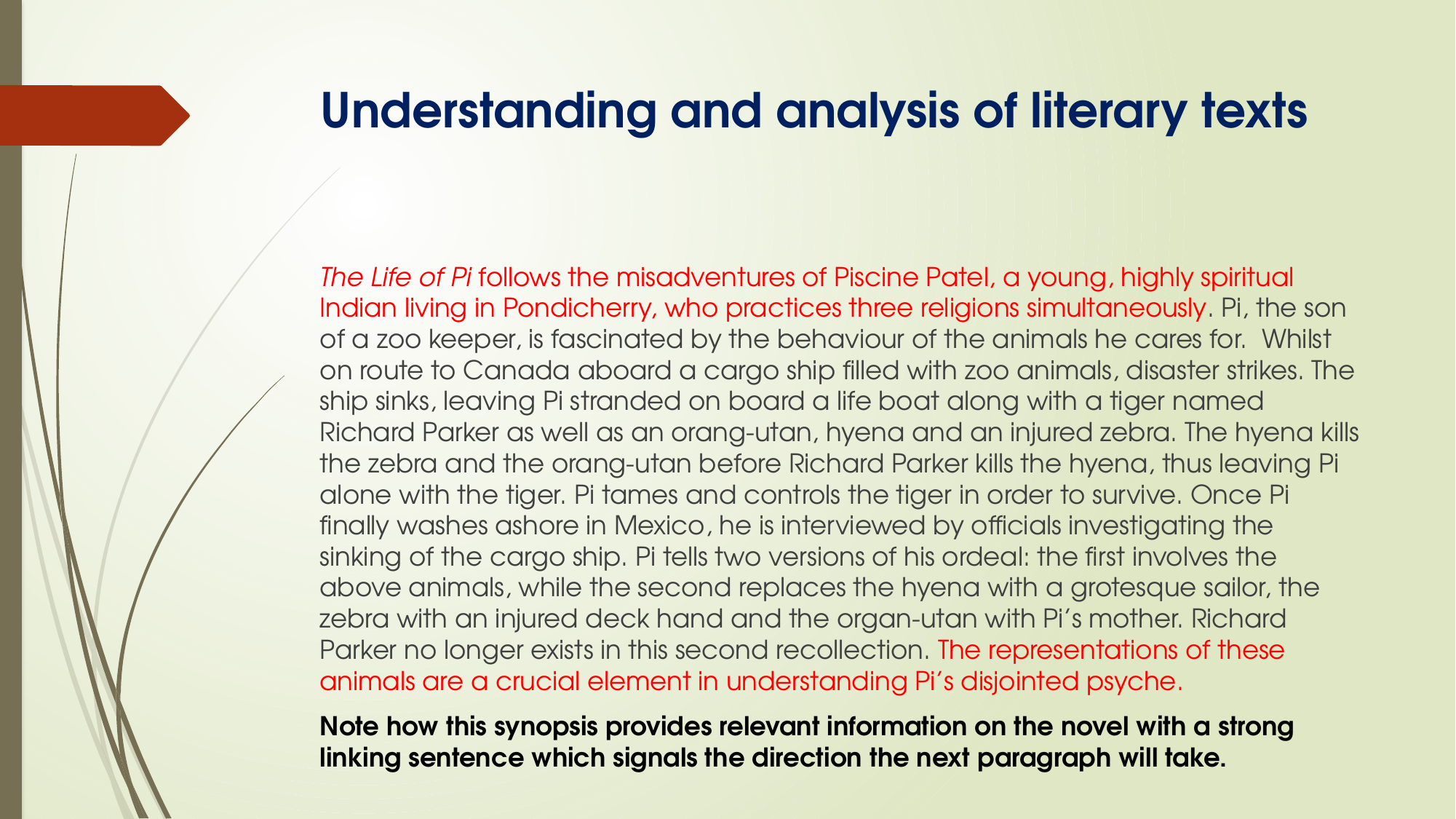

# Understanding and analysis of literary texts
The Life of Pi follows the misadventures of Piscine Patel, a young, highly spiritual    Indian living in Pondicherry, who practices three religions simultaneously. Pi, the son of a zoo keeper, is fascinated by the behaviour of the animals he cares for.  Whilst on route to Canada aboard a cargo ship filled with zoo animals, disaster strikes. The ship sinks, leaving Pi stranded on board a life boat along with a tiger named Richard Parker as well as an orang-utan, hyena and an injured zebra. The hyena kills the zebra and the orang-utan before Richard Parker kills the hyena, thus leaving Pi alone with the tiger. Pi tames and controls the tiger in order to survive. Once Pi finally washes ashore in Mexico, he is interviewed by officials investigating the sinking of the cargo ship. Pi tells two versions of his ordeal: the first involves the above animals, while the second replaces the hyena with a grotesque sailor, the zebra with an injured deck hand and the organ-utan with Pi’s mother. Richard Parker no longer exists in this second recollection. The representations of these animals are a crucial element in understanding Pi’s disjointed psyche.
Note how this synopsis provides relevant information on the novel with a strong linking sentence which signals the direction the next paragraph will take.